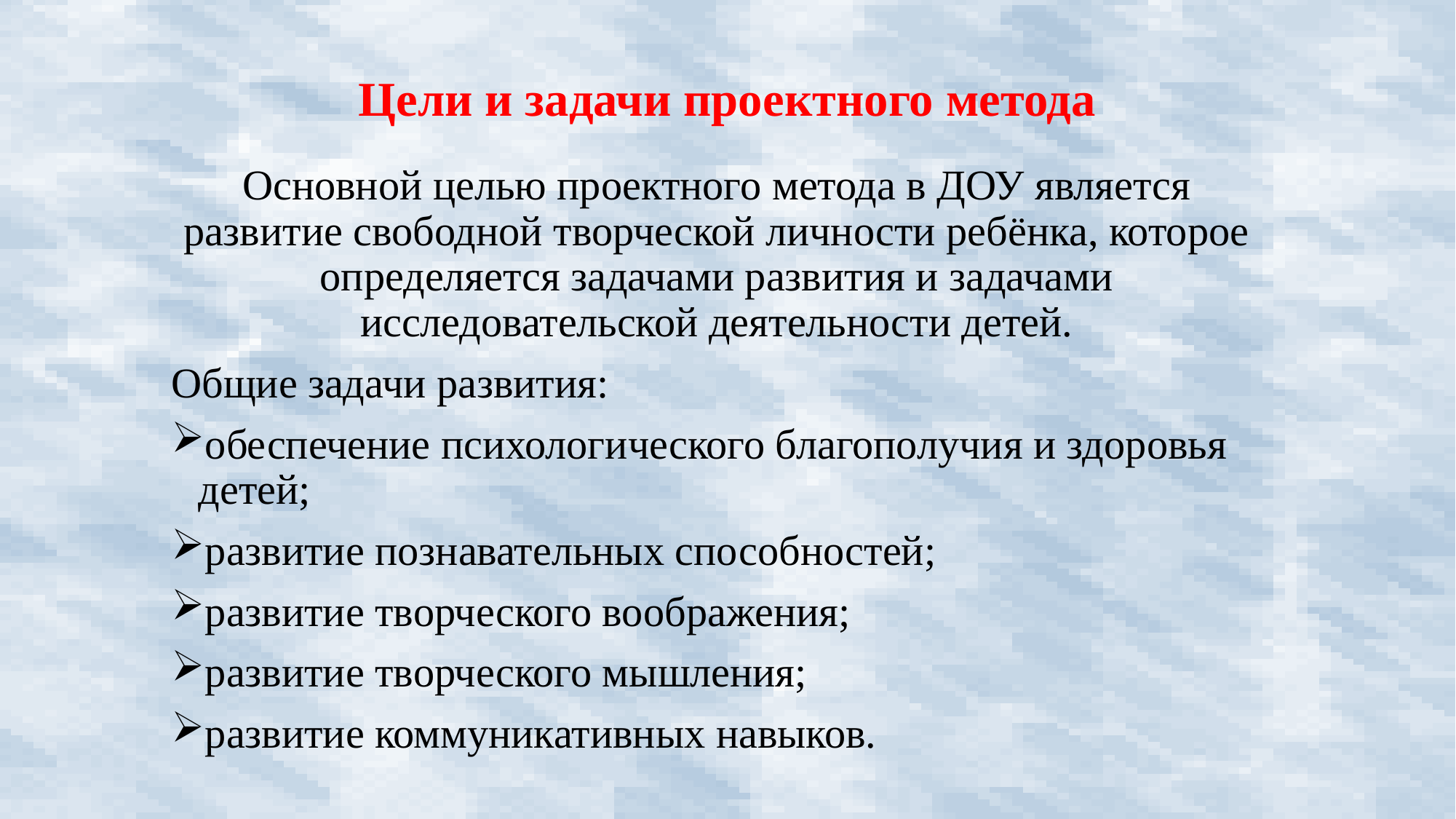

# Цели и задачи проектного метода
Основной целью проектного метода в ДОУ является развитие свободной творческой личности ребёнка, которое определяется задачами развития и задачами исследовательской деятельности детей.
Общие задачи развития:
обеспечение психологического благополучия и здоровья детей;
развитие познавательных способностей;
развитие творческого воображения;
развитие творческого мышления;
развитие коммуникативных навыков.